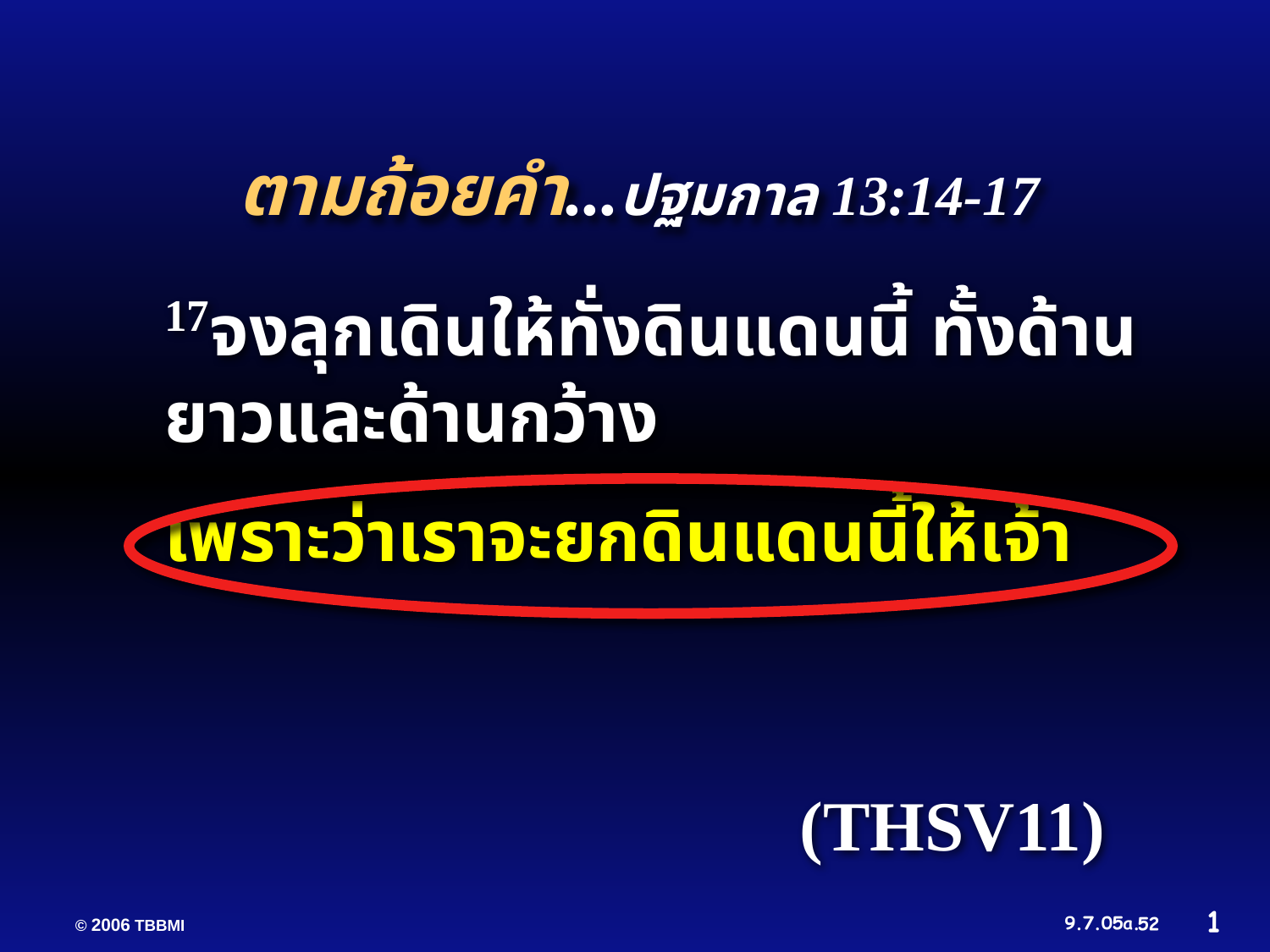

ตามถ้อยคำ...ปฐมกาล 13:14-17

17จงลุกเดินให้ทั่งดินแดนนี้ ทั้งด้านยาวและด้านกว้าง
เพราะว่าเราจะยกดินแดนนี้ให้เจ้า
					(THSV11)

1
52